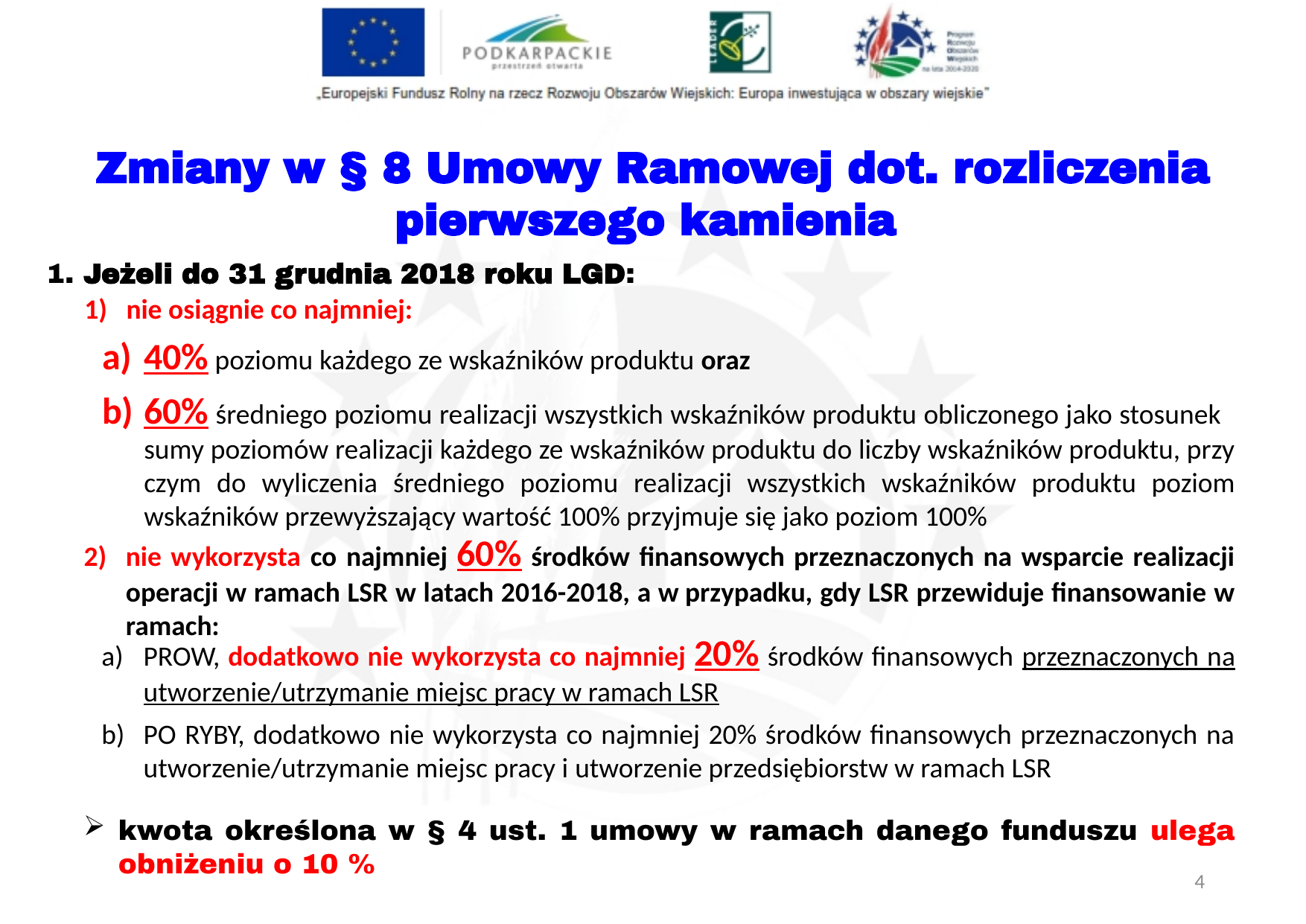

Zmiany w § 8 Umowy Ramowej dot. rozliczenia pierwszego kamienia
1. Jeżeli do 31 grudnia 2018 roku LGD:
nie osiągnie co najmniej:
40% poziomu każdego ze wskaźników produktu oraz
60% średniego poziomu realizacji wszystkich wskaźników produktu obliczonego jako stosunek   sumy poziomów realizacji każdego ze wskaźników produktu do liczby wskaźników produktu, przy czym do wyliczenia średniego poziomu realizacji wszystkich wskaźników produktu poziom wskaźników przewyższający wartość 100% przyjmuje się jako poziom 100%
nie wykorzysta co najmniej 60% środków finansowych przeznaczonych na wsparcie realizacji operacji w ramach LSR w latach 2016-2018, a w przypadku, gdy LSR przewiduje finansowanie w ramach:
PROW, dodatkowo nie wykorzysta co najmniej 20% środków finansowych przeznaczonych na utworzenie/utrzymanie miejsc pracy w ramach LSR
PO RYBY, dodatkowo nie wykorzysta co najmniej 20% środków finansowych przeznaczonych na utworzenie/utrzymanie miejsc pracy i utworzenie przedsiębiorstw w ramach LSR
kwota określona w § 4 ust. 1 umowy w ramach danego funduszu ulega obniżeniu o 10 %
4